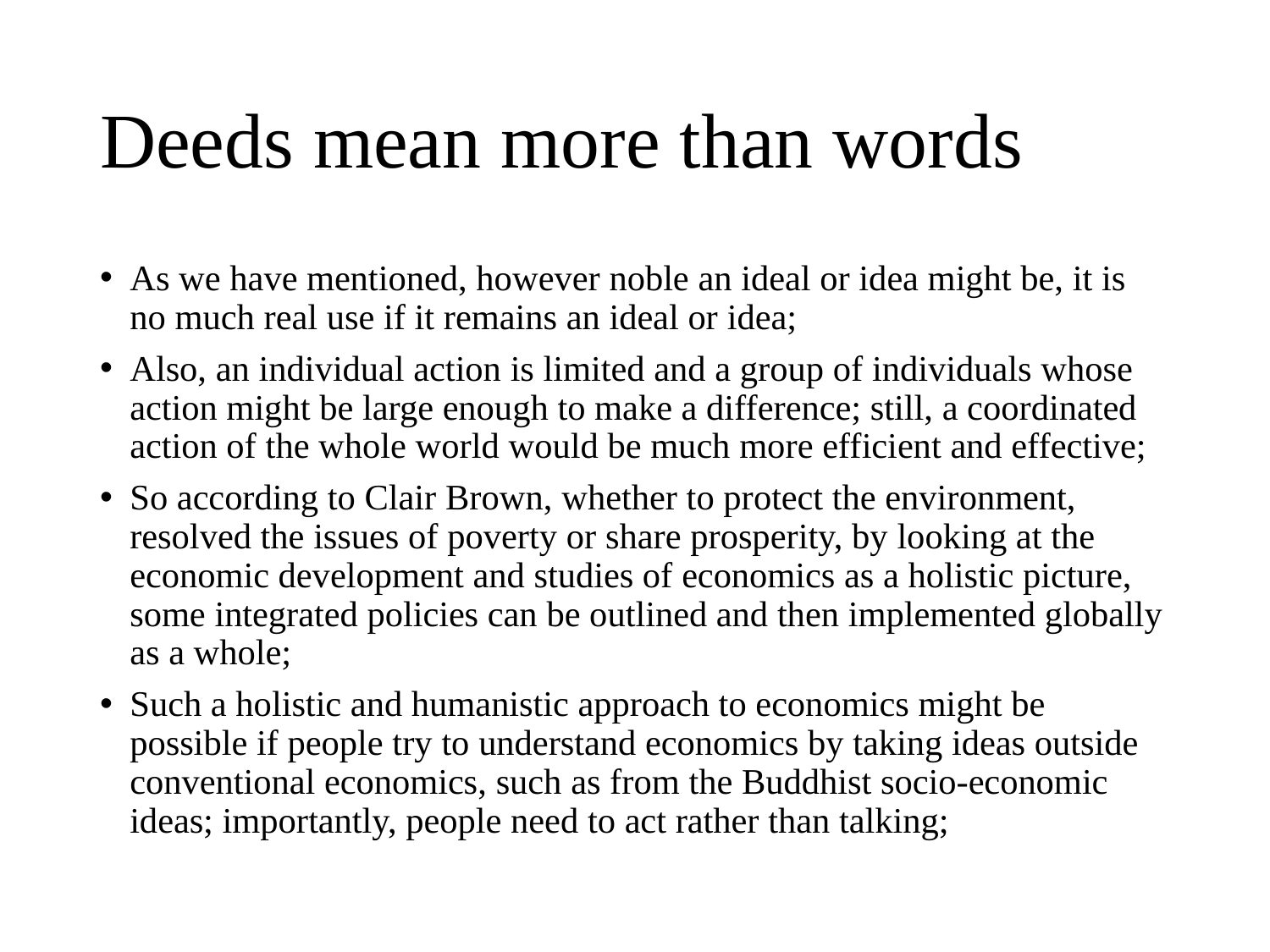

# Deeds mean more than words
As we have mentioned, however noble an ideal or idea might be, it is no much real use if it remains an ideal or idea;
Also, an individual action is limited and a group of individuals whose action might be large enough to make a difference; still, a coordinated action of the whole world would be much more efficient and effective;
So according to Clair Brown, whether to protect the environment, resolved the issues of poverty or share prosperity, by looking at the economic development and studies of economics as a holistic picture, some integrated policies can be outlined and then implemented globally as a whole;
Such a holistic and humanistic approach to economics might be possible if people try to understand economics by taking ideas outside conventional economics, such as from the Buddhist socio-economic ideas; importantly, people need to act rather than talking;